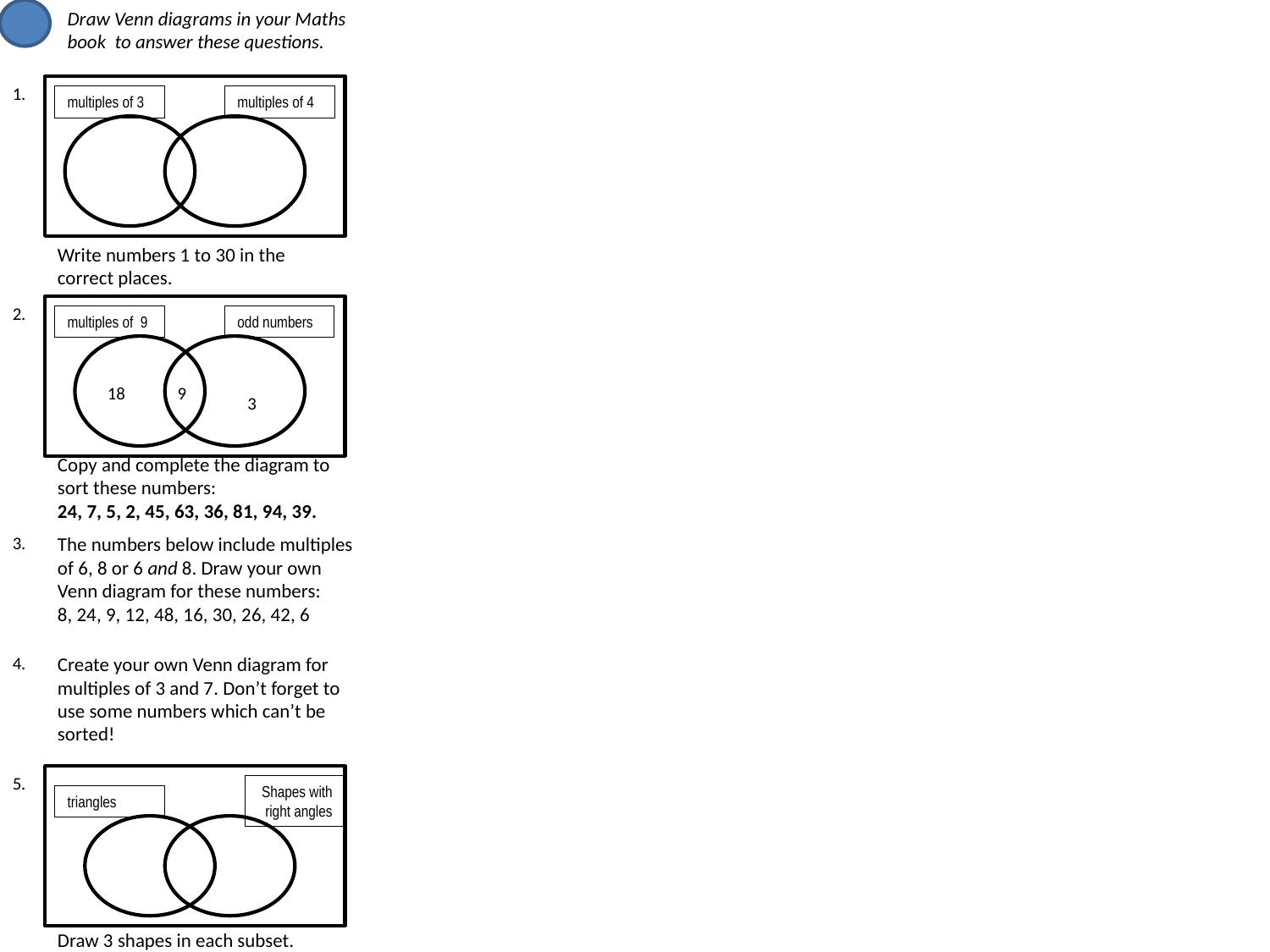

Draw Venn diagrams in your Maths
book  to answer these questions.
1.

multiples of 3
multiples of 4

Write numbers 1 to 30 in the correct places.
2.

multiples of  9
odd numbers

18
9
3
Copy and complete the diagram to sort these numbers:
24, 7, 5, 2, 45, 63, 36, 81, 94, 39.
3.
The numbers below include multiples of 6, 8 or 6 and 8. Draw your own Venn diagram for these numbers:
8, 24, 9, 12, 48, 16, 30, 26, 42, 6
4.
Create your own Venn diagram for multiples of 3 and 7. Don’t forget to use some numbers which can’t be sorted!
5.

Shapes with right angles
triangles

Draw 3 shapes in each subset.